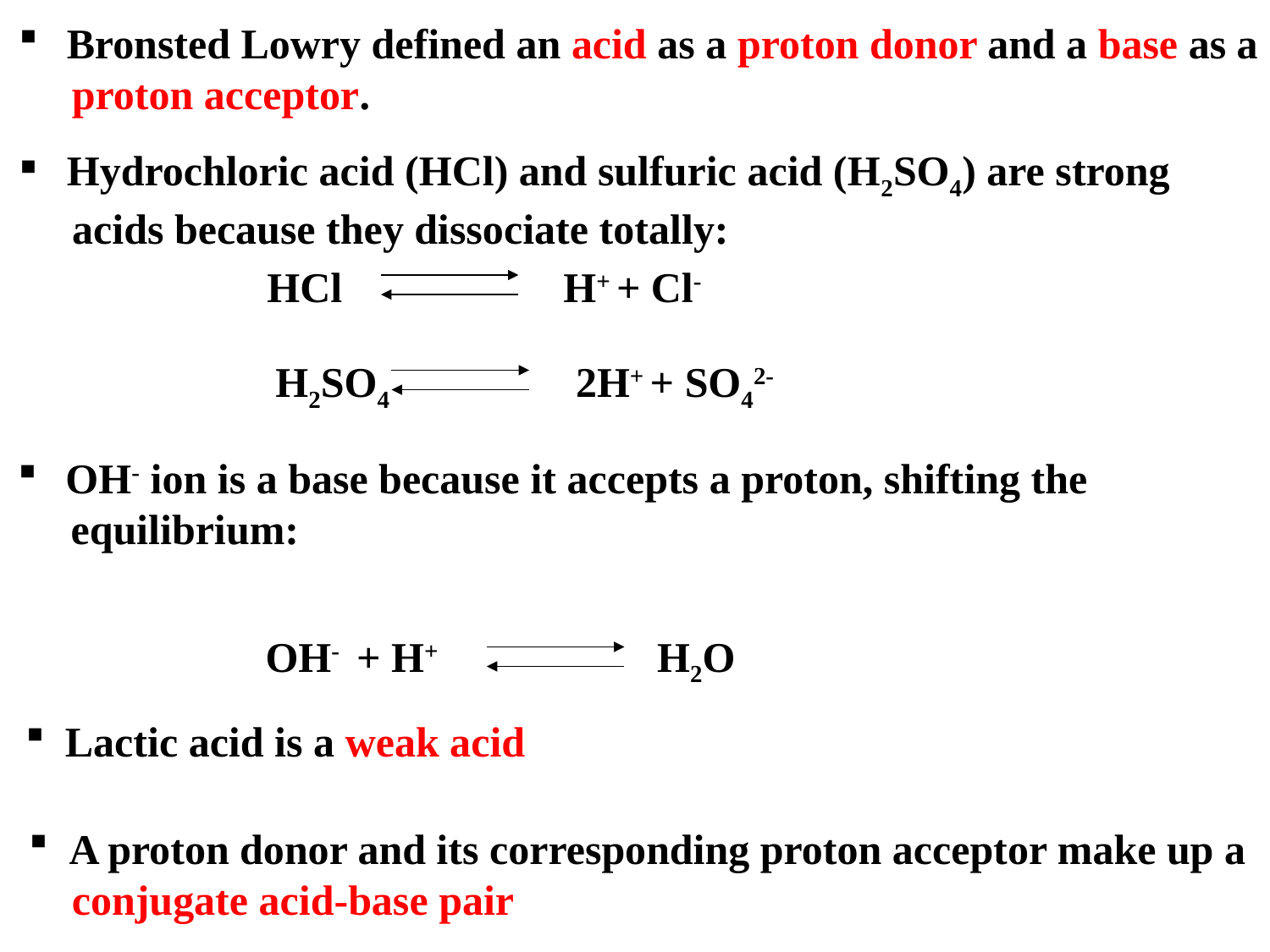

Bronsted Lowry defined an acid as a proton donor and a base as a
     proton acceptor.
Hydrochloric acid (HCl) and sulfuric acid (H2SO4) are strong
     acids because they dissociate totally:
 HCl  		     H+ + Cl-
 H2SO4                  2H+ + SO42-
OH- ion is a base because it accepts a proton, shifting the
     equilibrium:
 OH-  + H+ 	 	  H2O
Lactic acid is a weak acid
A proton donor and its corresponding proton acceptor make up a
    conjugate acid-base pair